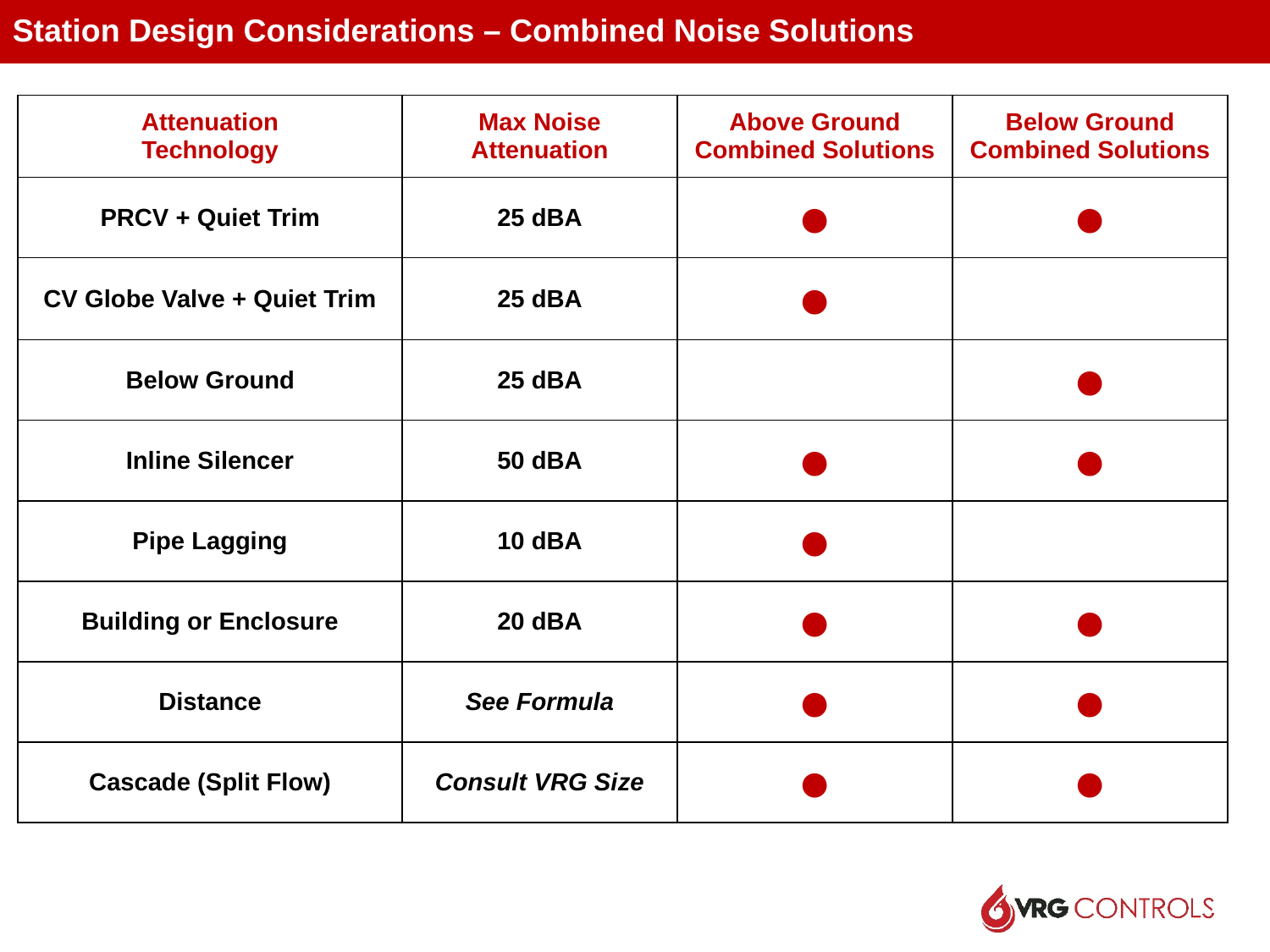

Station Design Considerations – Combined Noise Solutions
| Attenuation Technology | Max Noise Attenuation | Above Ground Combined Solutions | Below Ground Combined Solutions |
| --- | --- | --- | --- |
| PRCV + Quiet Trim | 25 dBA | ● | ● |
| CV Globe Valve + Quiet Trim | 25 dBA | ● |  |
| Below Ground | 25 dBA |  | ● |
| Inline Silencer | 50 dBA | ● | ● |
| Pipe Lagging | 10 dBA | ● |  |
| Building or Enclosure | 20 dBA | ● | ● |
| Distance | See Formula | ● | ● |
| Cascade (Split Flow) | Consult VRG Size | ● | ● |
71